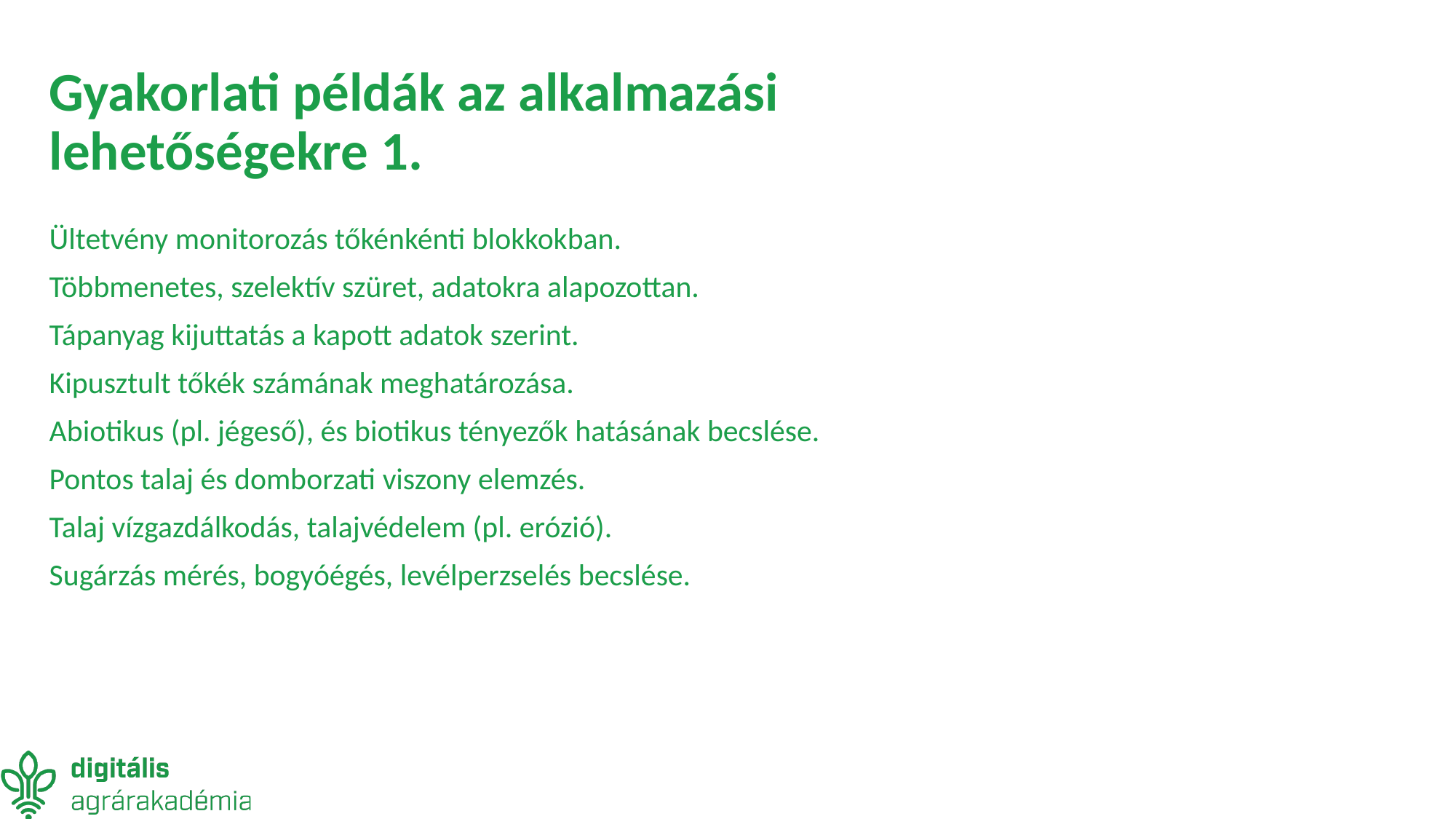

# Gyakorlati példák az alkalmazási lehetőségekre 1.
Ültetvény monitorozás tőkénkénti blokkokban.
Többmenetes, szelektív szüret, adatokra alapozottan.
Tápanyag kijuttatás a kapott adatok szerint.
Kipusztult tőkék számának meghatározása.
Abiotikus (pl. jégeső), és biotikus tényezők hatásának becslése.
Pontos talaj és domborzati viszony elemzés.
Talaj vízgazdálkodás, talajvédelem (pl. erózió).
Sugárzás mérés, bogyóégés, levélperzselés becslése.